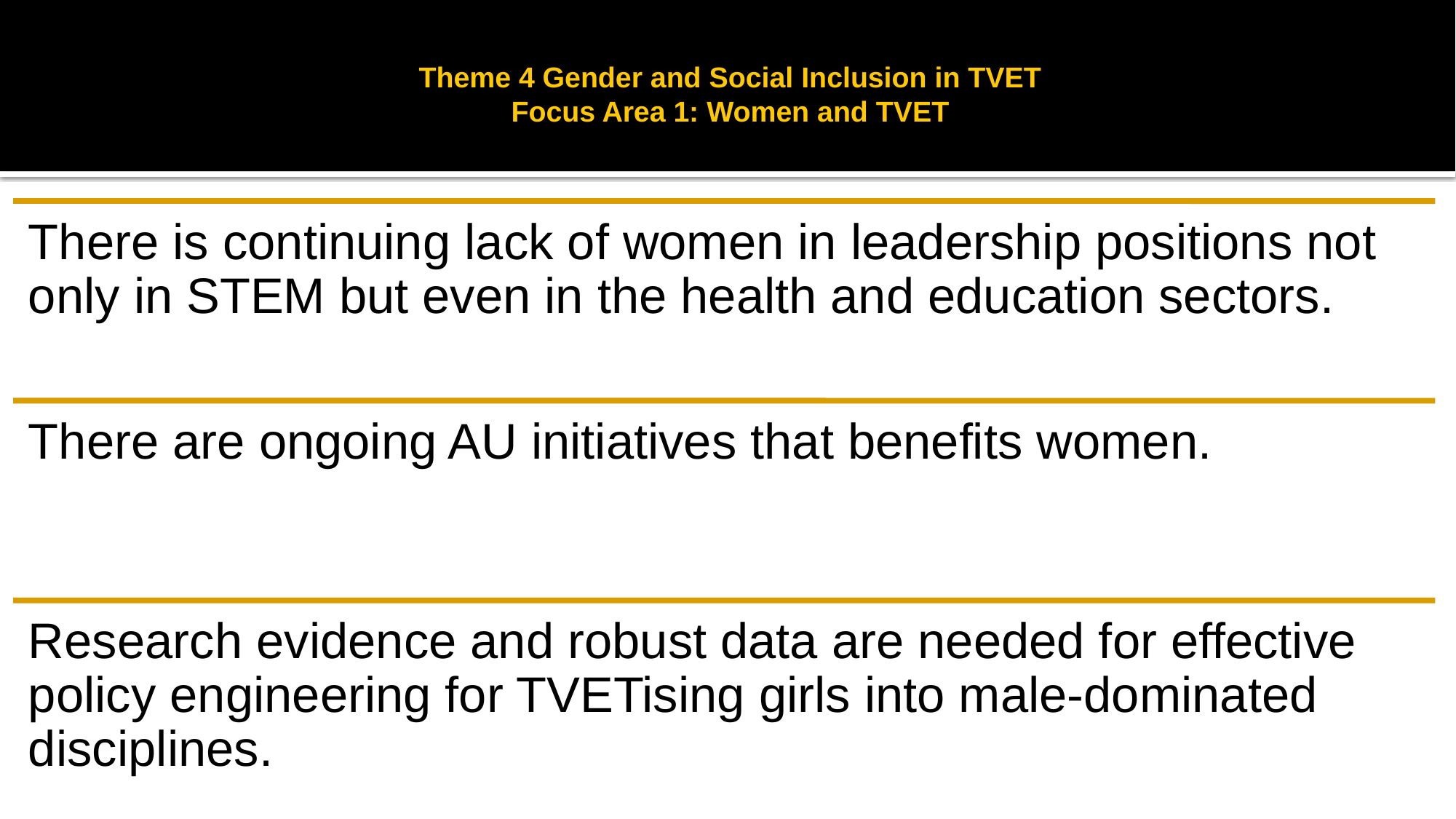

# Theme 4 Gender and Social Inclusion in TVET Focus Area 1: Women and TVET
There is continuing lack of women in leadership positions not only in STEM but even in the health and education sectors.
There are ongoing AU initiatives that benefits women.
Research evidence and robust data are needed for effective policy engineering for TVETising girls into male-dominated disciplines.